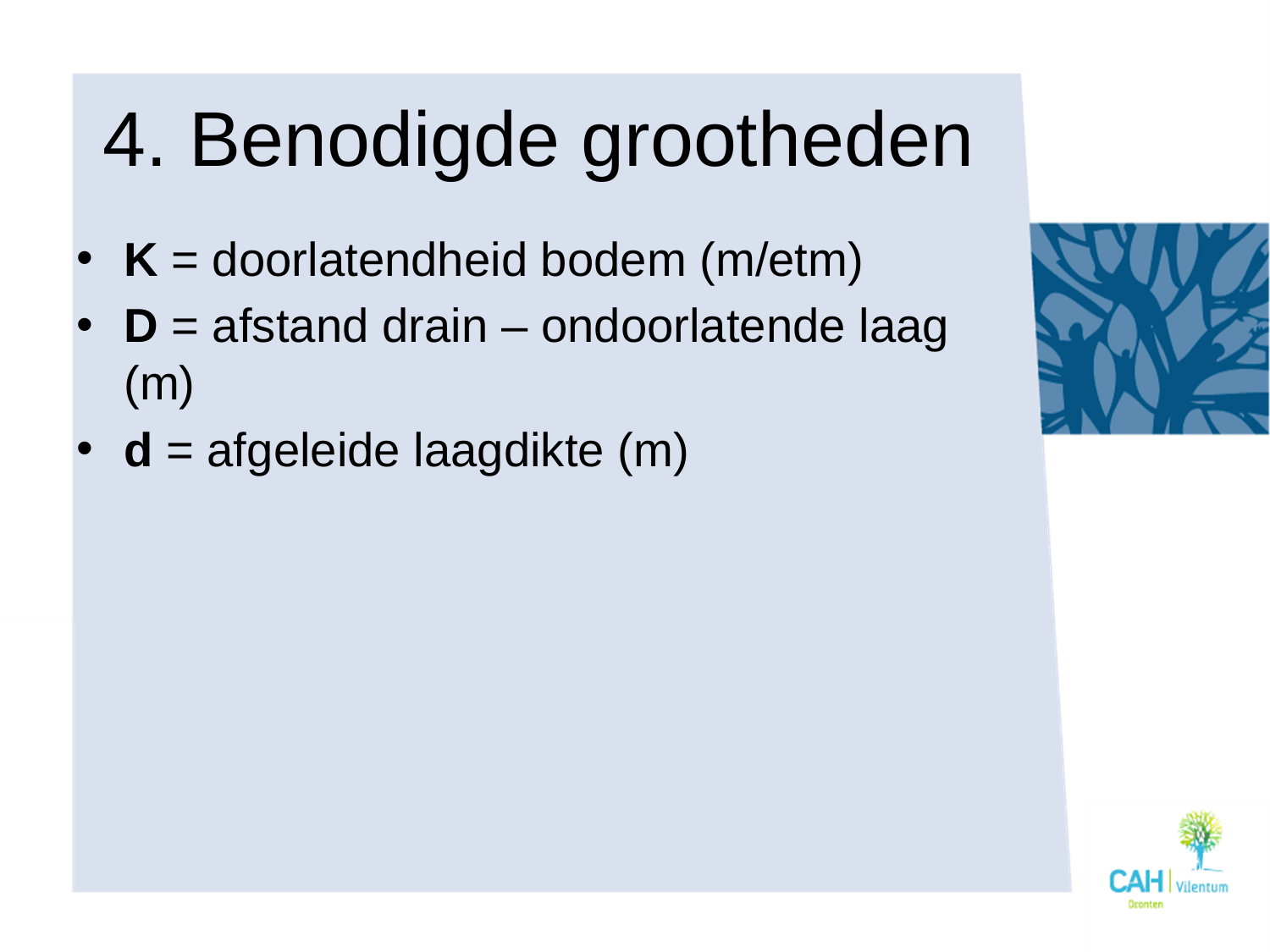

# 4. Benodigde grootheden
K = doorlatendheid bodem (m/etm)
D = afstand drain – ondoorlatende laag (m)
d = afgeleide laagdikte (m)